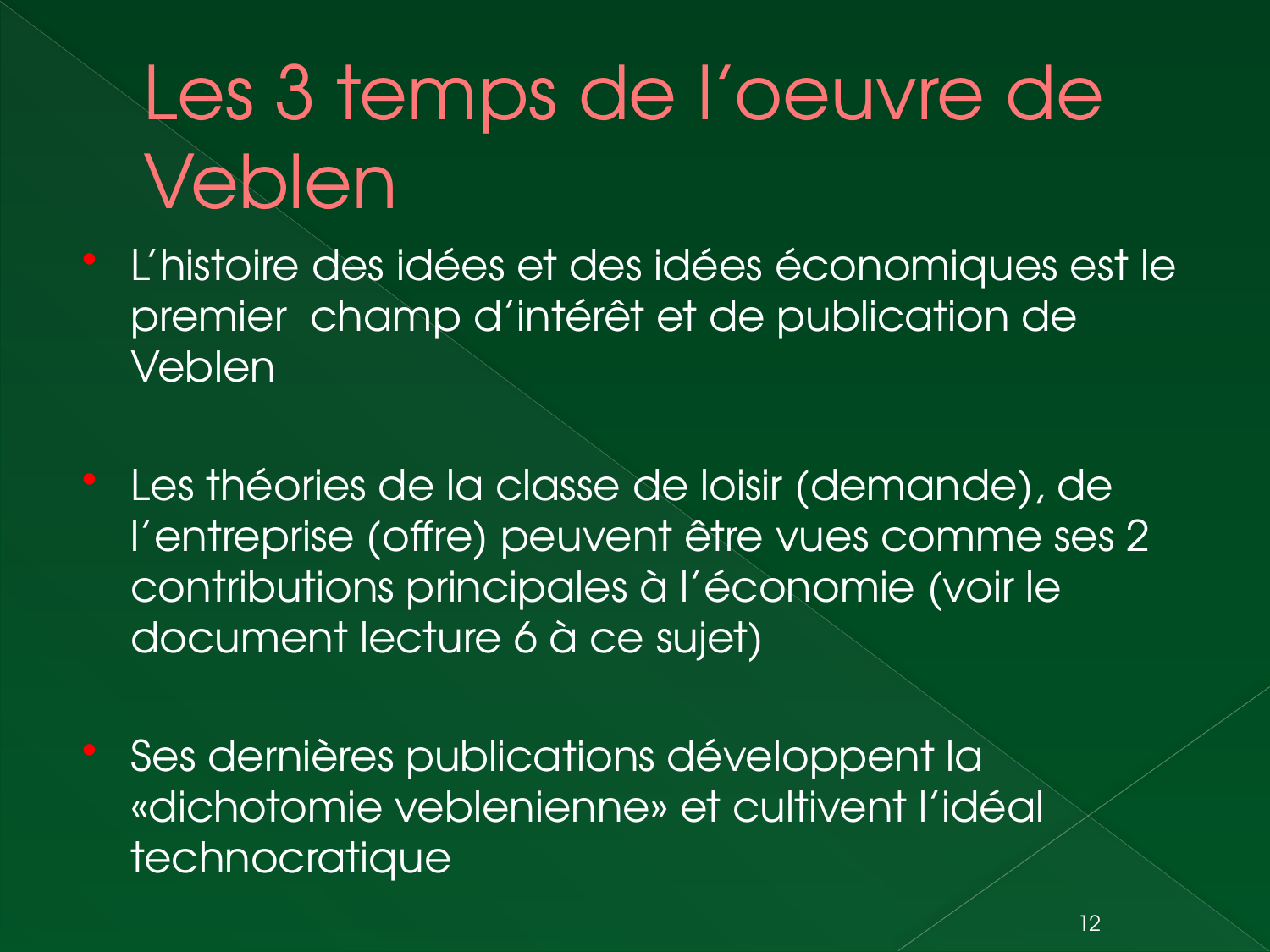

# Les 3 temps de l’oeuvre de Veblen
L’histoire des idées et des idées économiques est le premier  champ d’intérêt et de publication de Veblen

Les théories de la classe de loisir (demande), de l’entreprise (offre) peuvent être vues comme ses 2 contributions principales à l’économie (voir le document lecture 6 à ce sujet)

Ses dernières publications développent la «dichotomie veblenienne» et cultivent l’idéal technocratique

12